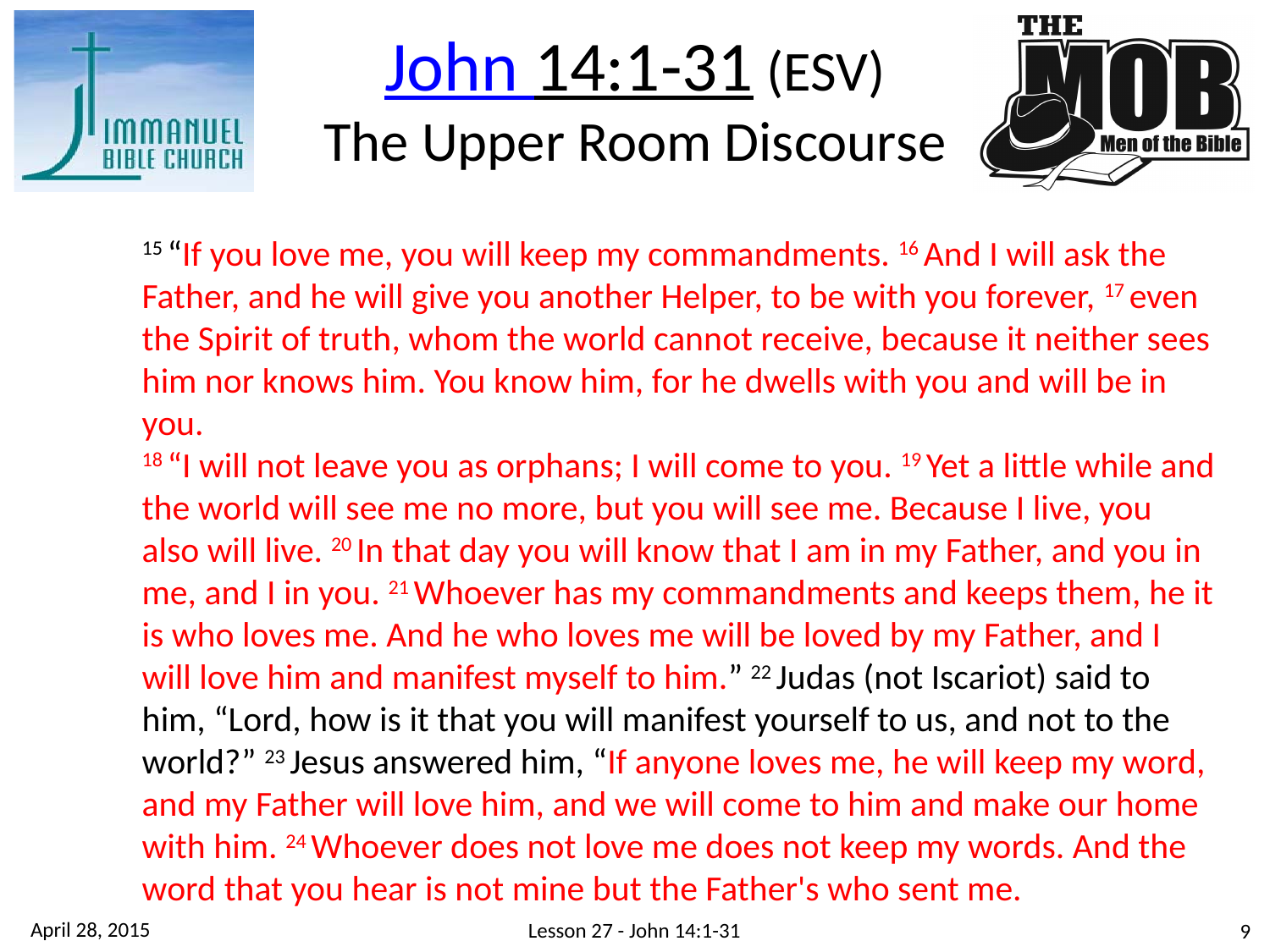

John 14:1-31 (ESV)
The Upper Room Discourse
15 “If you love me, you will keep my commandments. 16 And I will ask the Father, and he will give you another Helper, to be with you forever, 17 even the Spirit of truth, whom the world cannot receive, because it neither sees him nor knows him. You know him, for he dwells with you and will be in you.
18 “I will not leave you as orphans; I will come to you. 19 Yet a little while and the world will see me no more, but you will see me. Because I live, you also will live. 20 In that day you will know that I am in my Father, and you in me, and I in you. 21 Whoever has my commandments and keeps them, he it is who loves me. And he who loves me will be loved by my Father, and I will love him and manifest myself to him.” 22 Judas (not Iscariot) said to him, “Lord, how is it that you will manifest yourself to us, and not to the world?” 23 Jesus answered him, “If anyone loves me, he will keep my word, and my Father will love him, and we will come to him and make our home with him. 24 Whoever does not love me does not keep my words. And the word that you hear is not mine but the Father's who sent me.
April 28, 2015
Lesson 27 - John 14:1-31
9